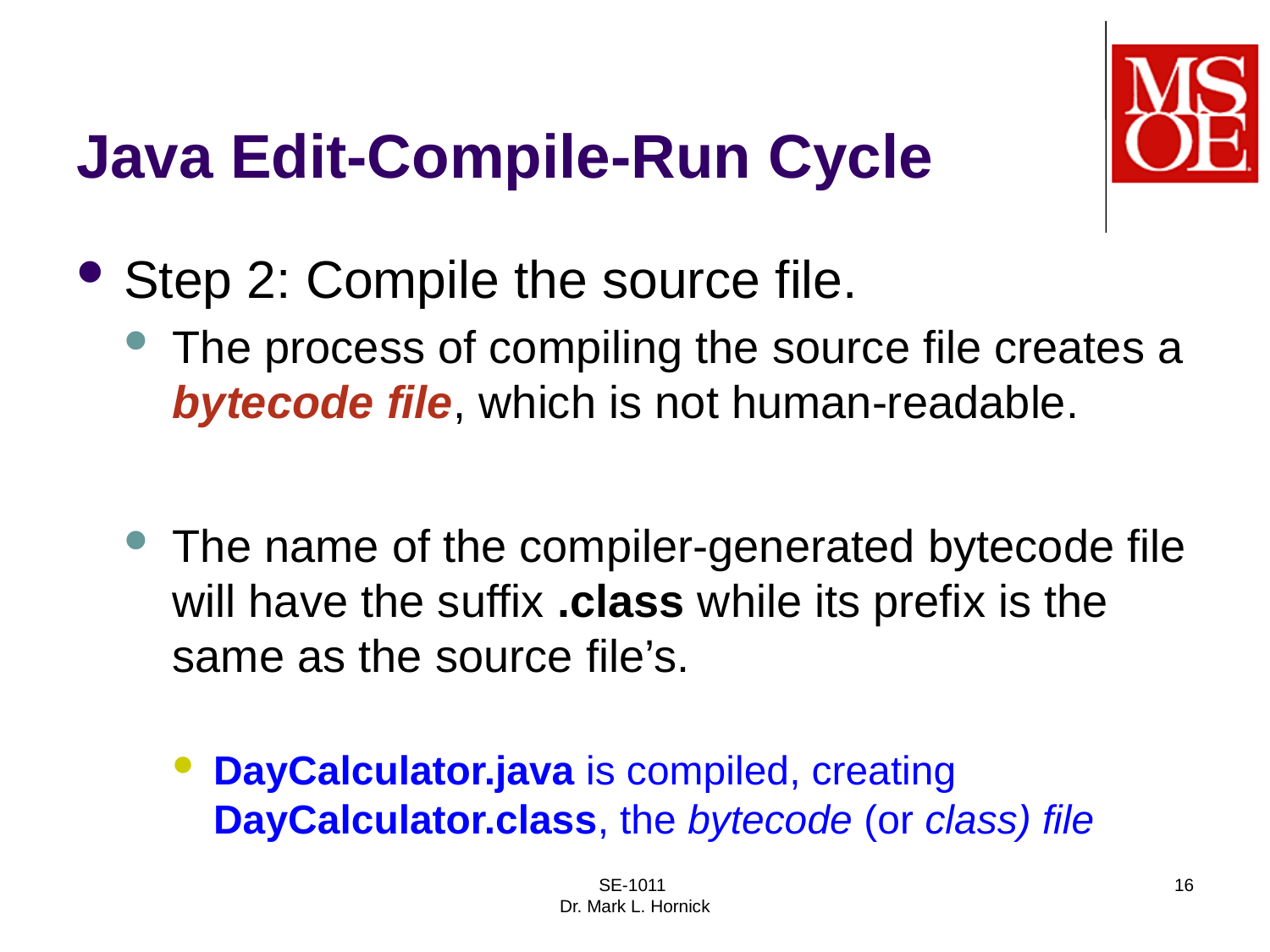

# Java Edit-Compile-Run Cycle
Step 2: Compile the source file.
The process of compiling the source file creates a bytecode file, which is not human-readable.

The name of the compiler-generated bytecode file will have the suffix .class while its prefix is the same as the source file’s.
DayCalculator.java is compiled, creating DayCalculator.class, the bytecode (or class) file

SE-1011
Dr. Mark L. Hornick
16